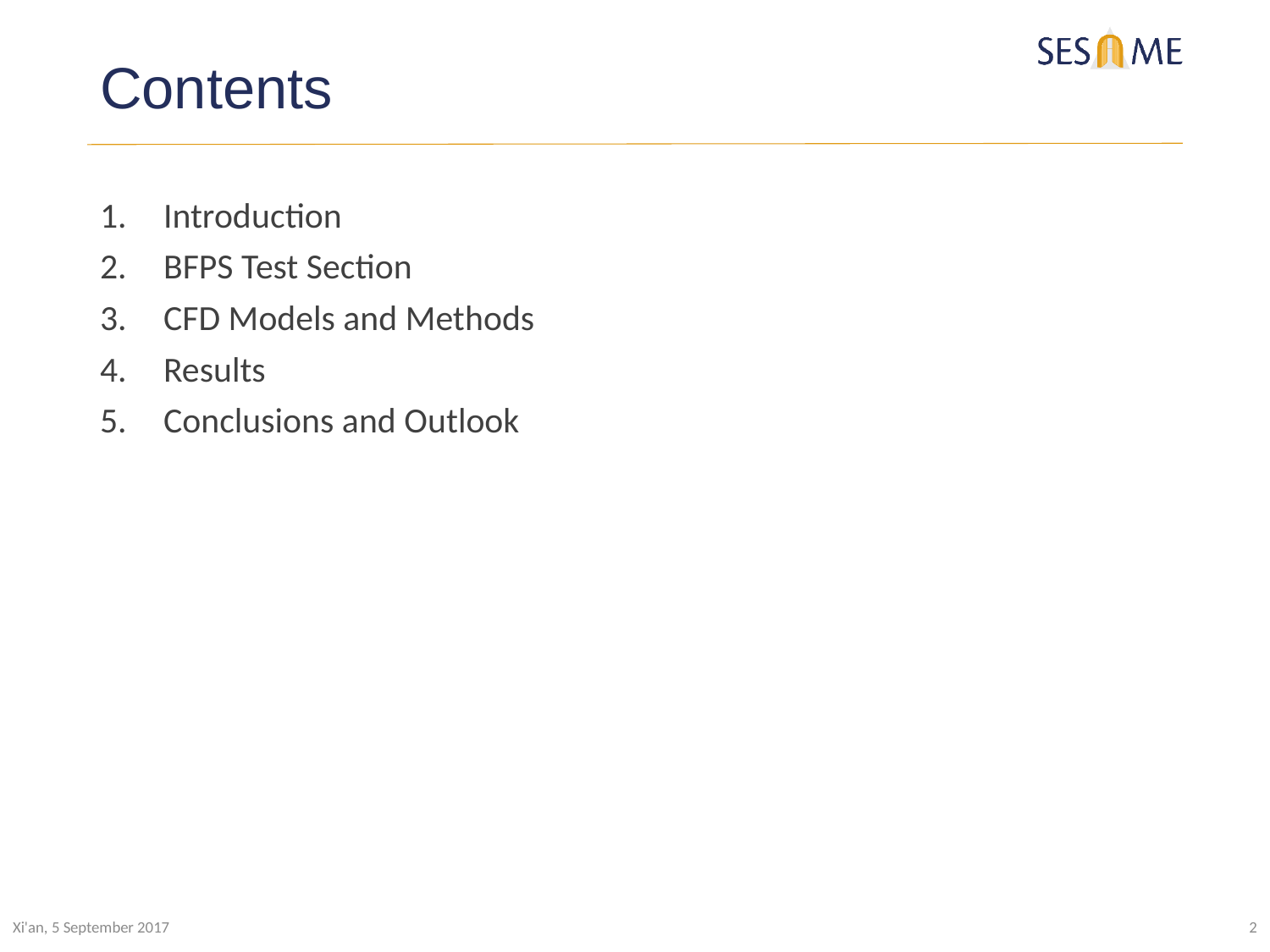

# Contents
Introduction
BFPS Test Section
CFD Models and Methods
Results
Conclusions and Outlook

Xi'an, 5 September 2017
2